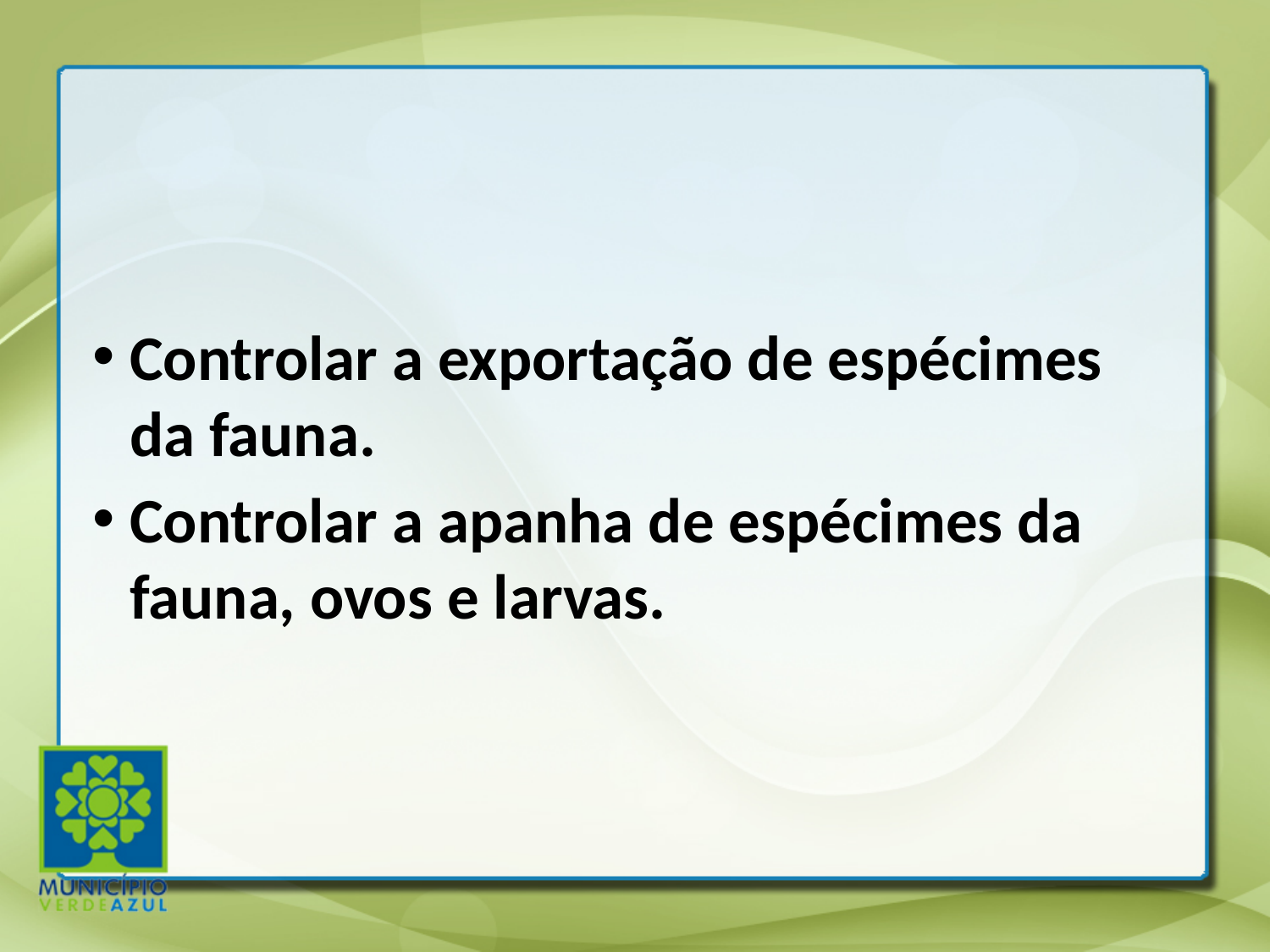

Controlar a exportação de espécimes da fauna.
Controlar a apanha de espécimes da fauna, ovos e larvas.